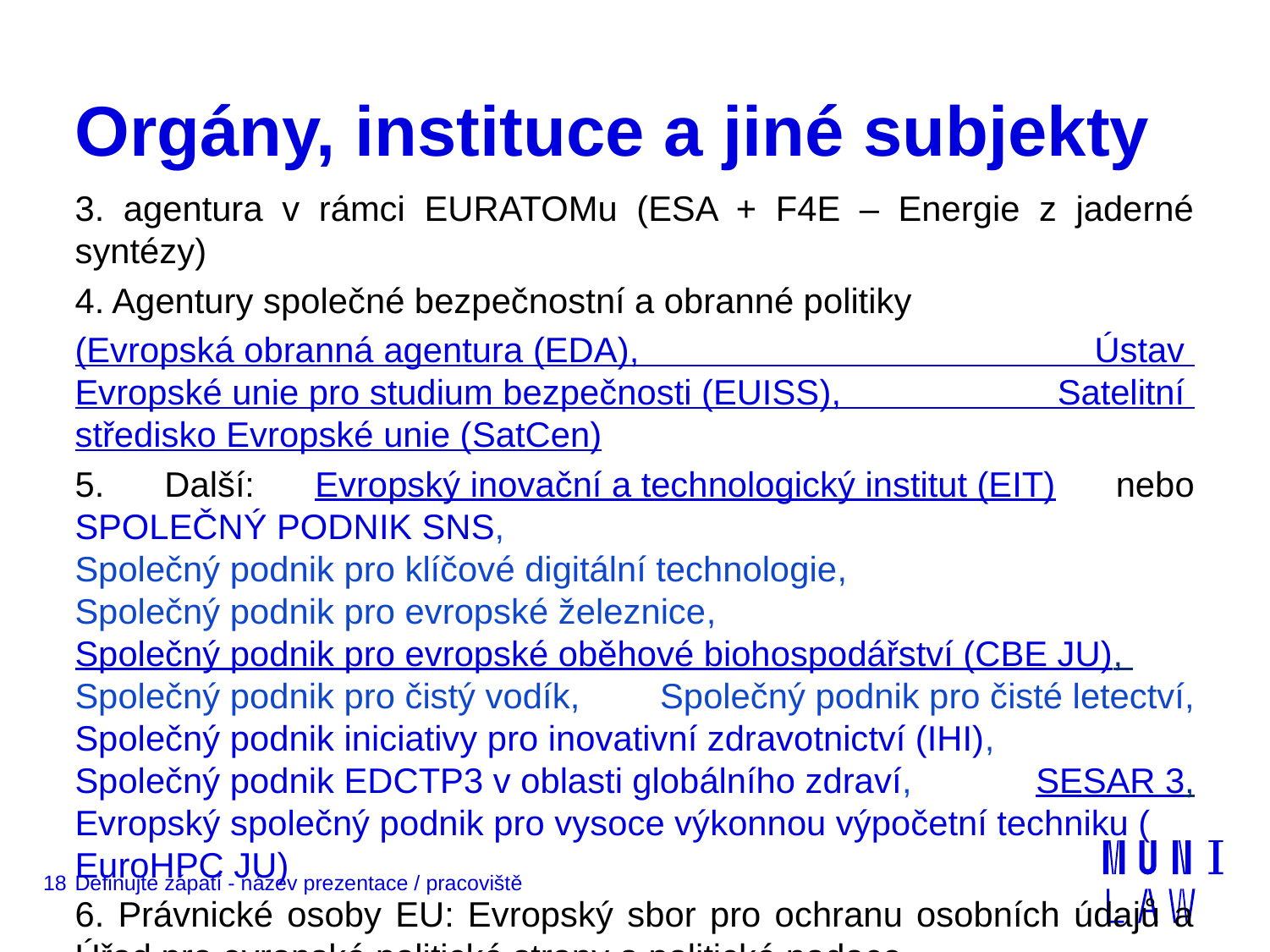

# Orgány, instituce a jiné subjekty
3. agentura v rámci EURATOMu (ESA + F4E – Energie z jaderné syntézy)
4. Agentury společné bezpečnostní a obranné politiky
(Evropská obranná agentura (EDA), Ústav Evropské unie pro studium bezpečnosti (EUISS), Satelitní středisko Evropské unie (SatCen)
5. Další: Evropský inovační a technologický institut (EIT) nebo SPOLEČNÝ PODNIK SNS, Společný podnik pro klíčové digitální technologie, Společný podnik pro evropské železnice, Společný podnik pro evropské oběhové biohospodářství (CBE JU), Společný podnik pro čistý vodík, Společný podnik pro čisté letectví, Společný podnik iniciativy pro inovativní zdravotnictví (IHI), Společný podnik EDCTP3 v oblasti globálního zdraví, SESAR 3, Evropský společný podnik pro vysoce výkonnou výpočetní techniku (EuroHPC JU)
6. Právnické osoby EU: Evropský sbor pro ochranu osobních údajů a Úřad pro evropské politické strany a politické nadace

18
Definujte zápatí - název prezentace / pracoviště